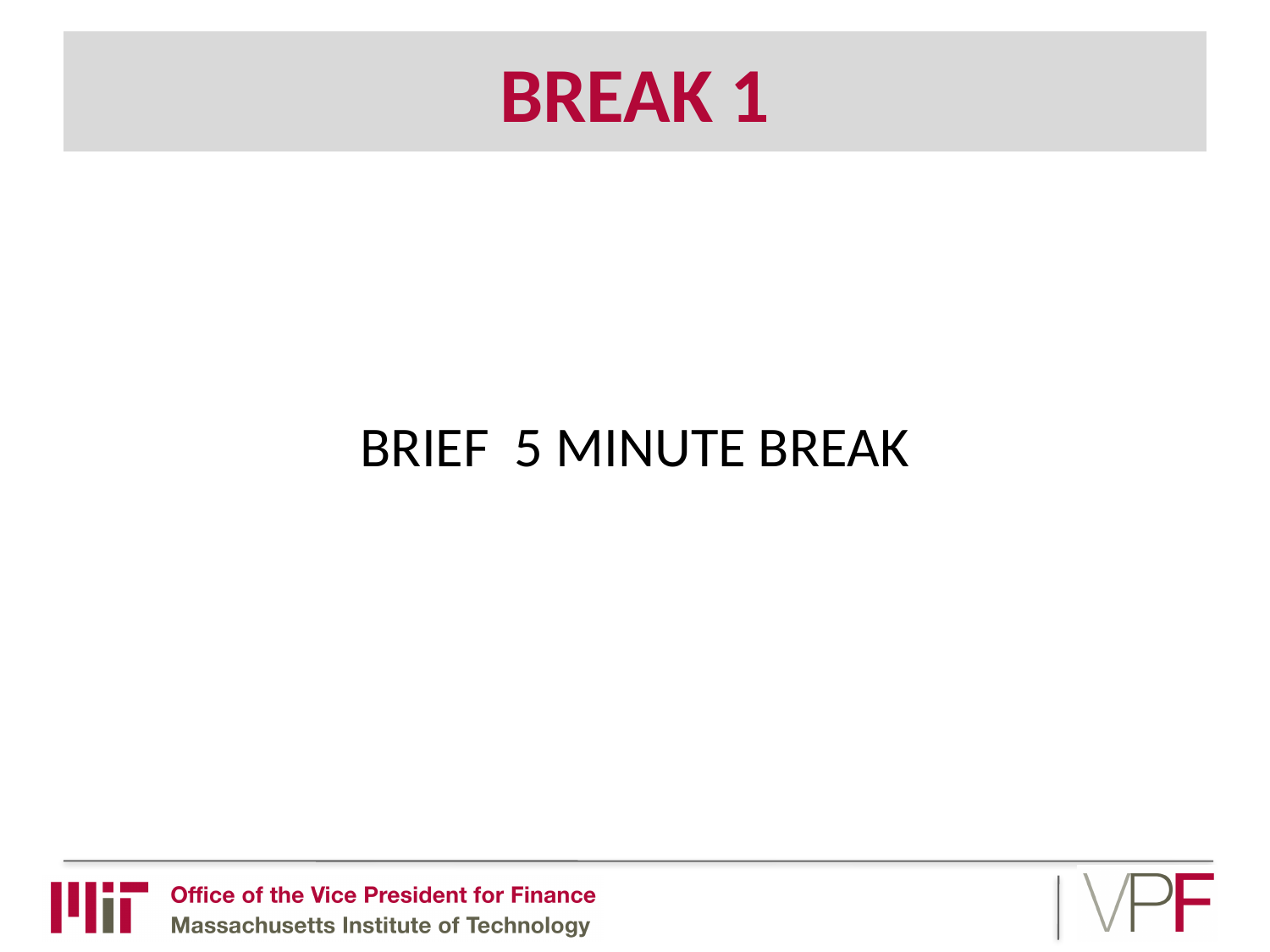

# BREAK 1

BRIEF  5 MINUTE BREAK